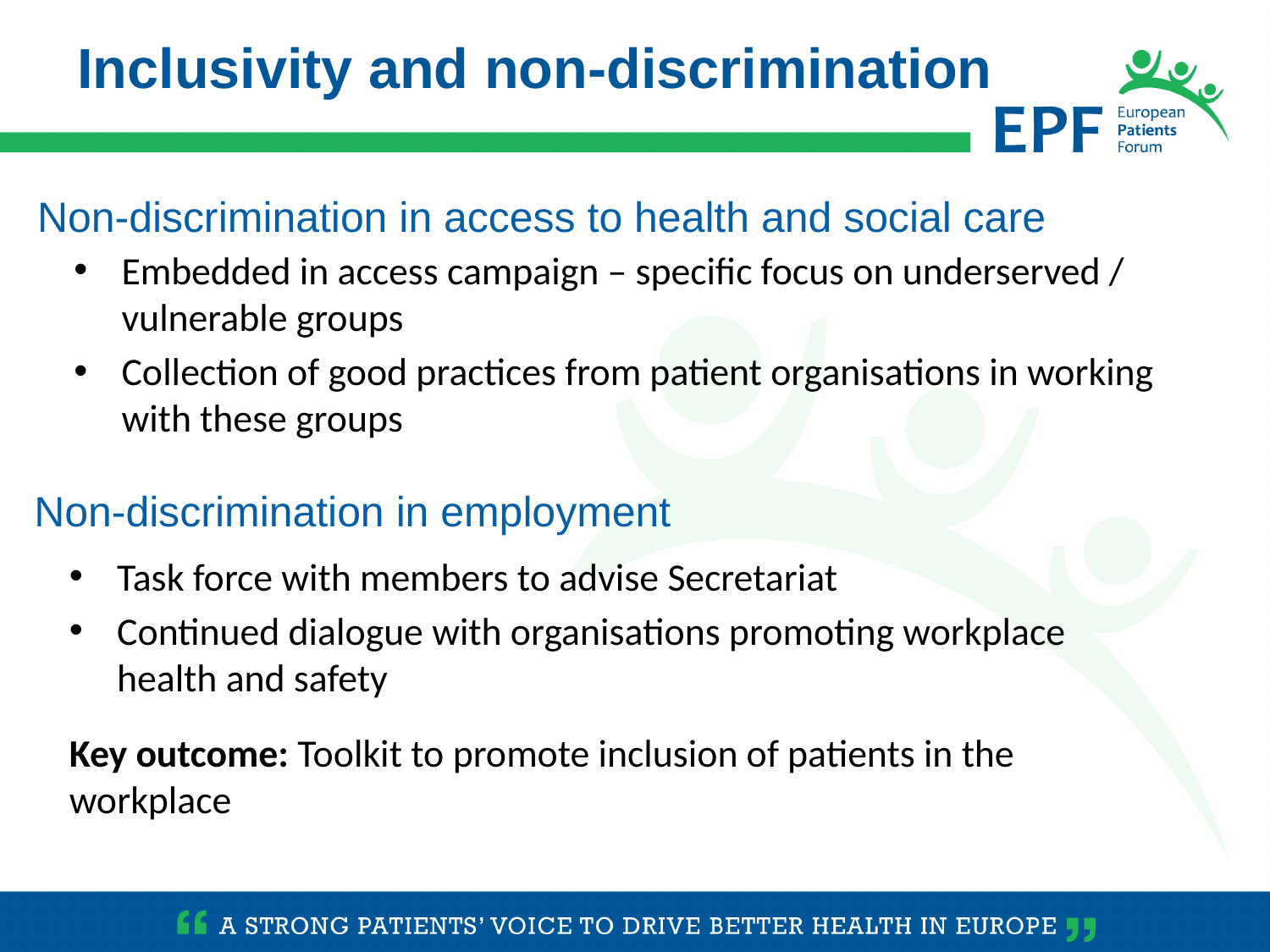

Inclusivity and non-discrimination
Non-discrimination in access to health and social care
Embedded in access campaign – specific focus on underserved / vulnerable groups
Collection of good practices from patient organisations in working with these groups
Non-discrimination in employment
Task force with members to advise Secretariat
Continued dialogue with organisations promoting workplace health and safety
Key outcome: Toolkit to promote inclusion of patients in the workplace